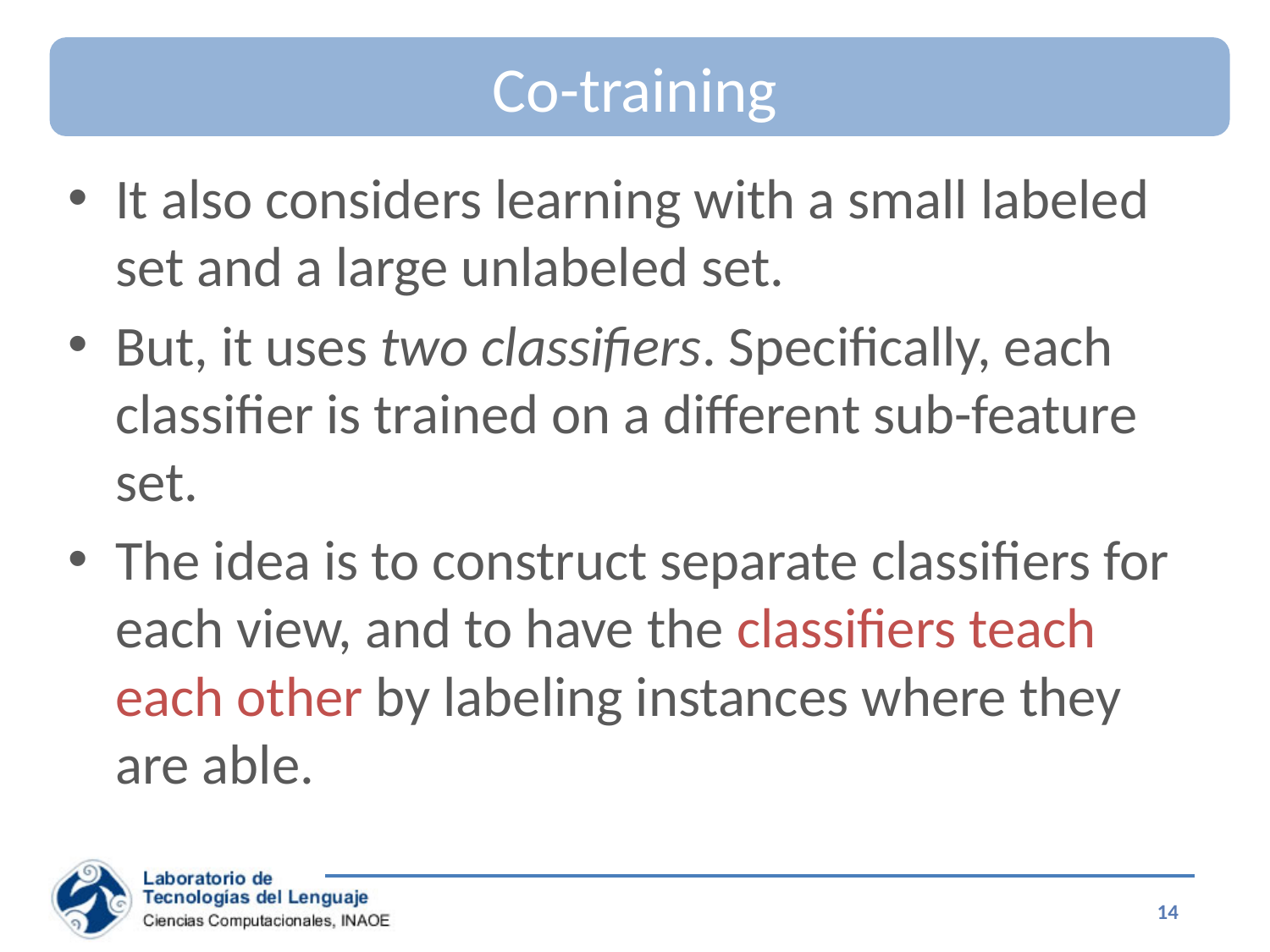

# Co-training
It also considers learning with a small labeled set and a large unlabeled set.
But, it uses two classifiers. Specifically, each classifier is trained on a different sub-feature set.
The idea is to construct separate classifiers for each view, and to have the classifiers teach each other by labeling instances where they are able.
14
Special Topics on Information Retrieval